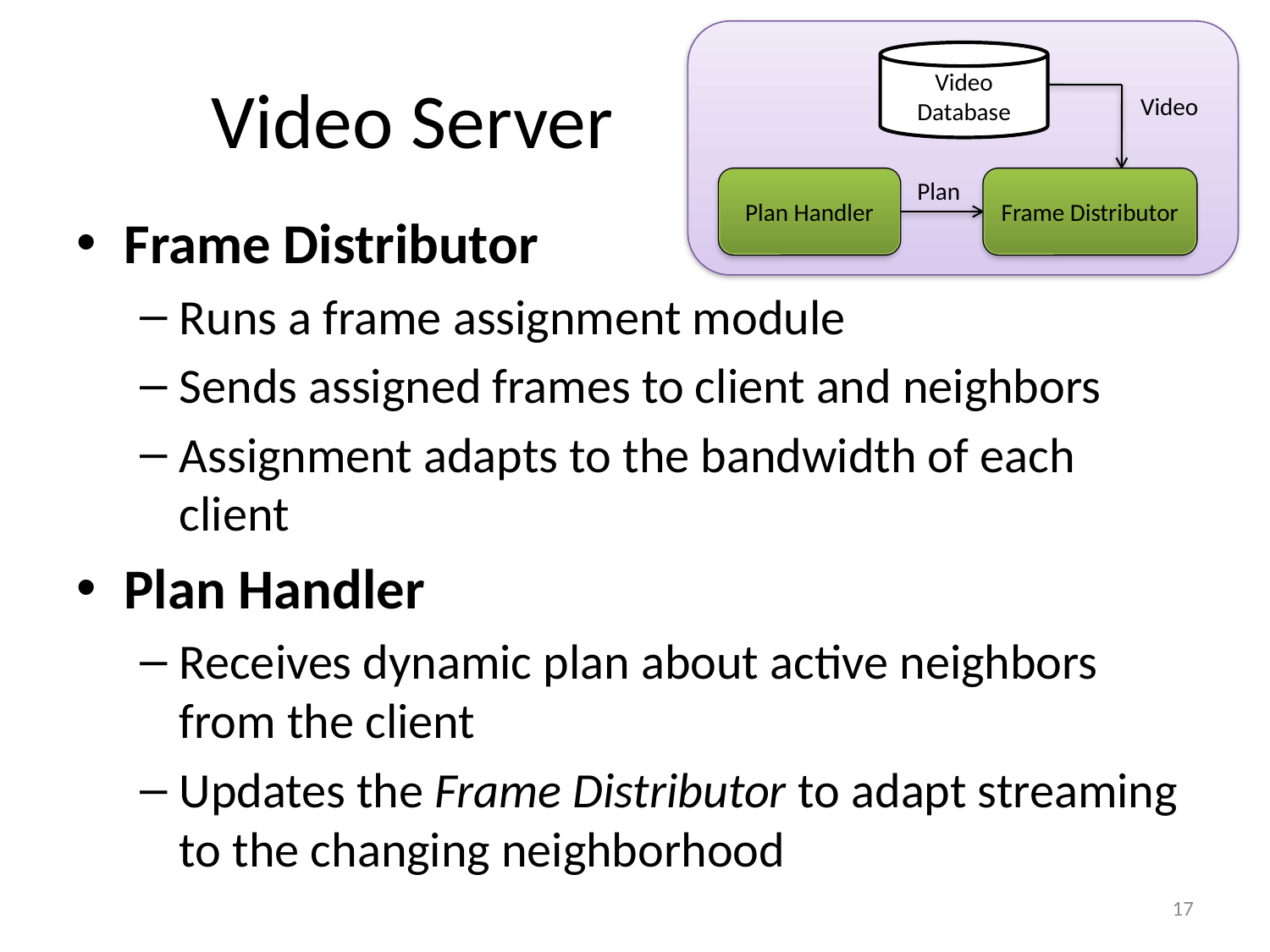

# Video Server

Video Database

Video
Plan Handler
Plan Handler
Plan
Frame Distributor
Frame Distributor
Frame Distributor
Runs a frame assignment module
Sends assigned frames to client and neighbors
Assignment adapts to the bandwidth of each client
Plan Handler
Receives dynamic plan about active neighbors from the client
Updates the Frame Distributor to adapt streaming to the changing neighborhood
17